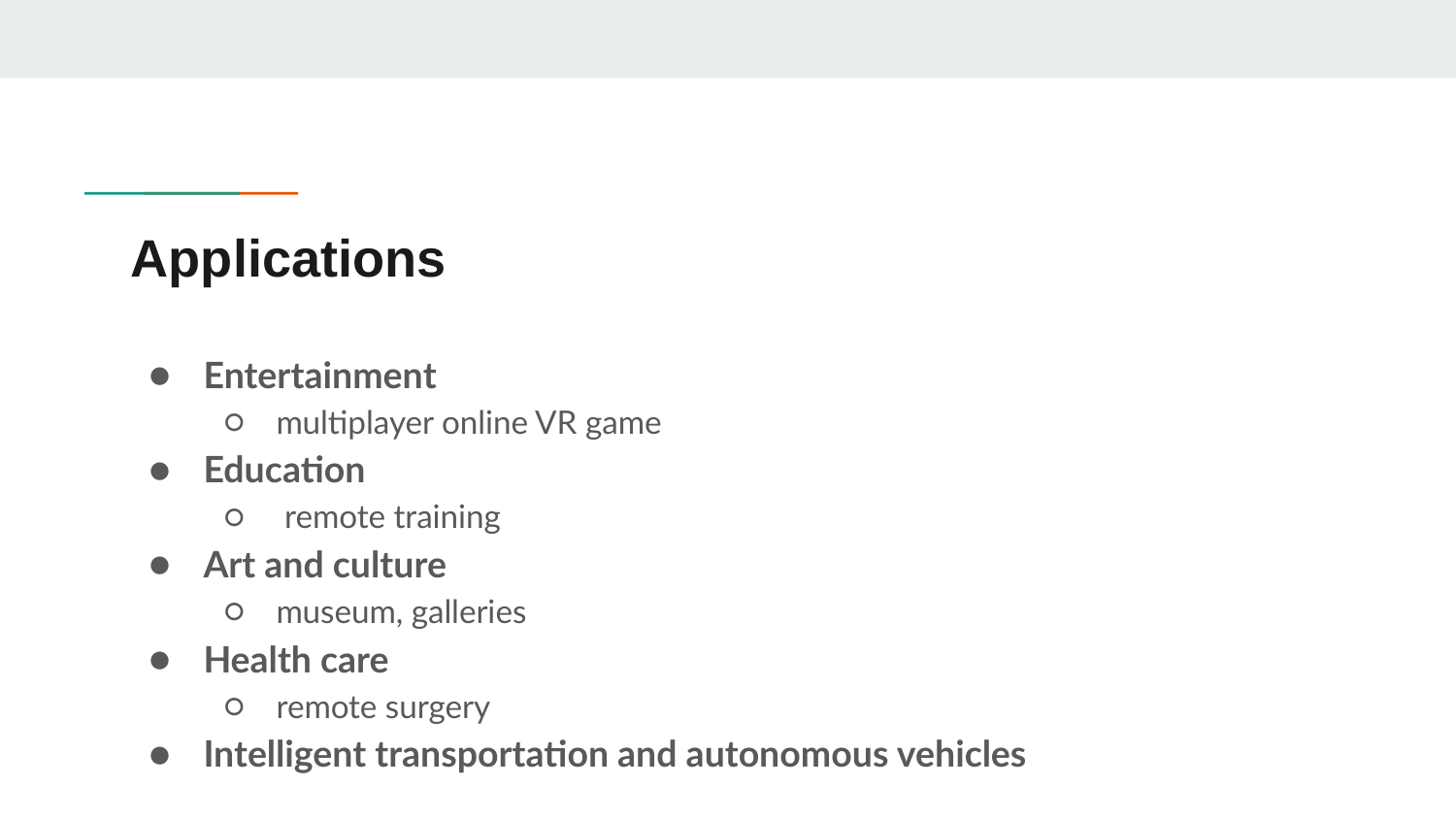

# Applications
Entertainment
multiplayer online VR game
Education
 remote training
Art and culture
museum, galleries
Health care
remote surgery
Intelligent transportation and autonomous vehicles